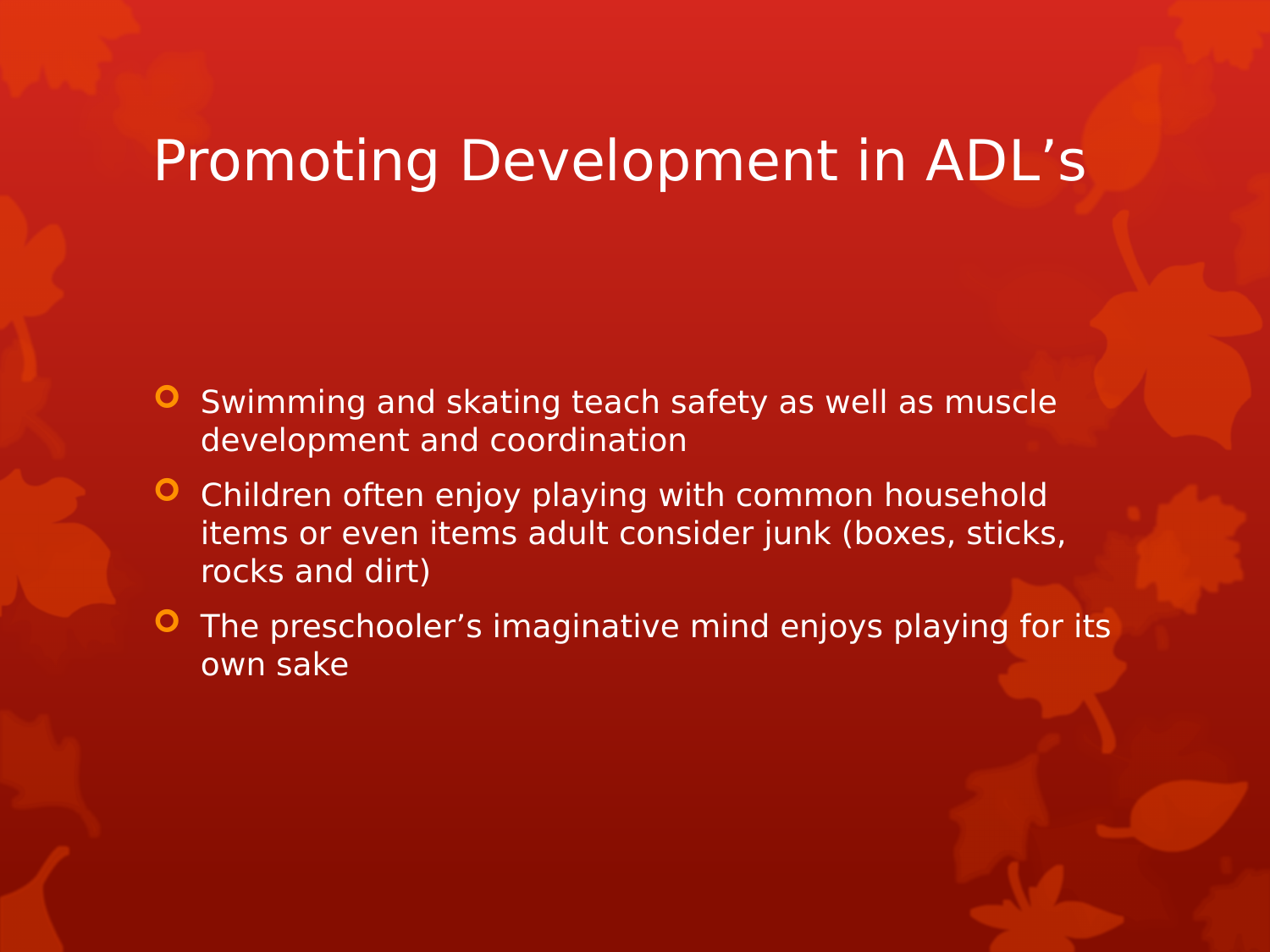

# Promoting Development in ADL’s
Swimming and skating teach safety as well as muscle development and coordination
Children often enjoy playing with common household items or even items adult consider junk (boxes, sticks, rocks and dirt)
The preschooler’s imaginative mind enjoys playing for its own sake